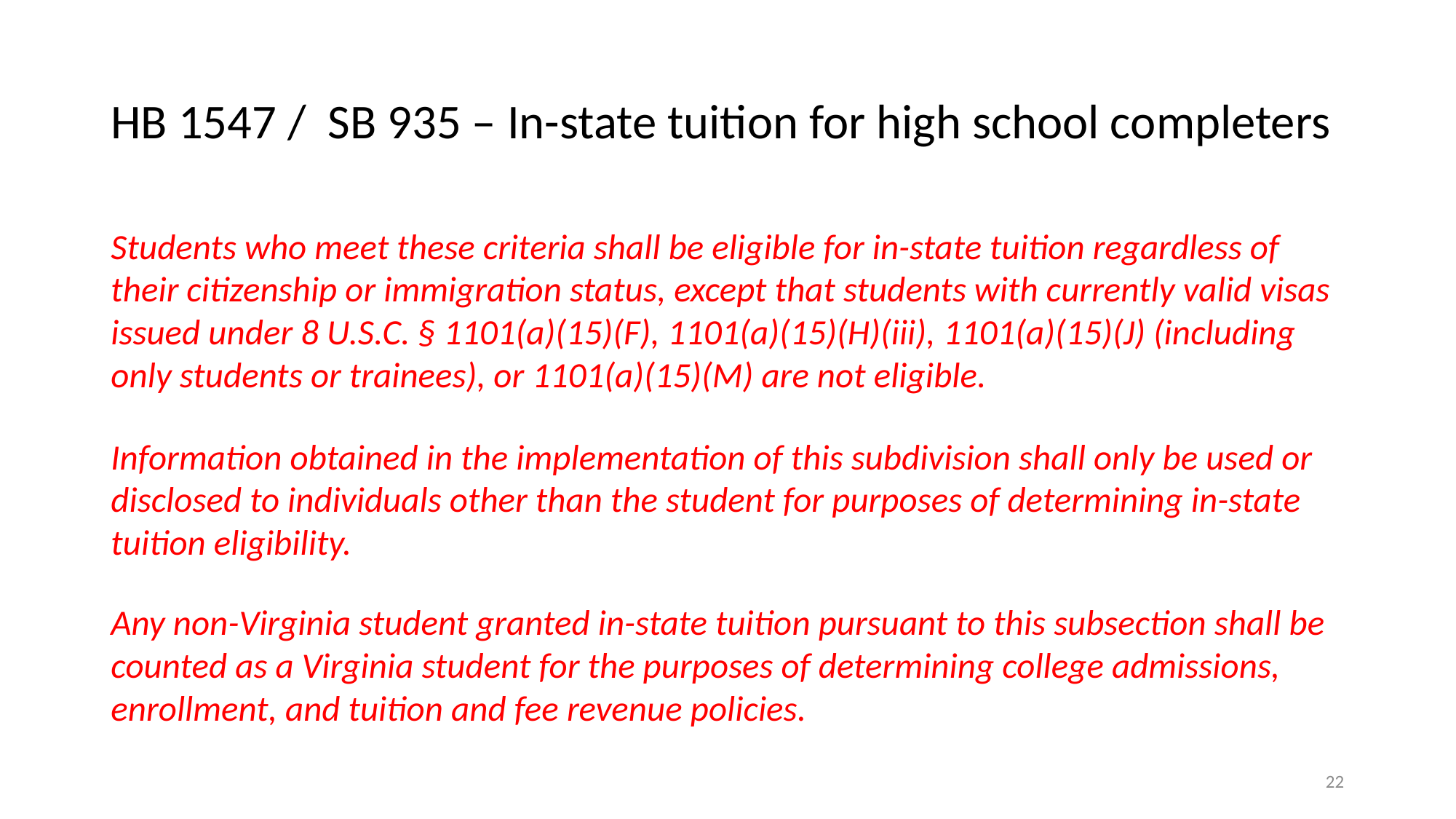

# HB 1547 /  SB 935 – In-state tuition for high school completers
Students who meet these criteria shall be eligible for in-state tuition regardless of their citizenship or immigration status, except that students with currently valid visas issued under 8 U.S.C. § 1101(a)(15)(F), 1101(a)(15)(H)(iii), 1101(a)(15)(J) (including only students or trainees), or 1101(a)(15)(M) are not eligible.

Information obtained in the implementation of this subdivision shall only be used or disclosed to individuals other than the student for purposes of determining in-state tuition eligibility.

Any non-Virginia student granted in-state tuition pursuant to this subsection shall be counted as a Virginia student for the purposes of determining college admissions, enrollment, and tuition and fee revenue policies.

22